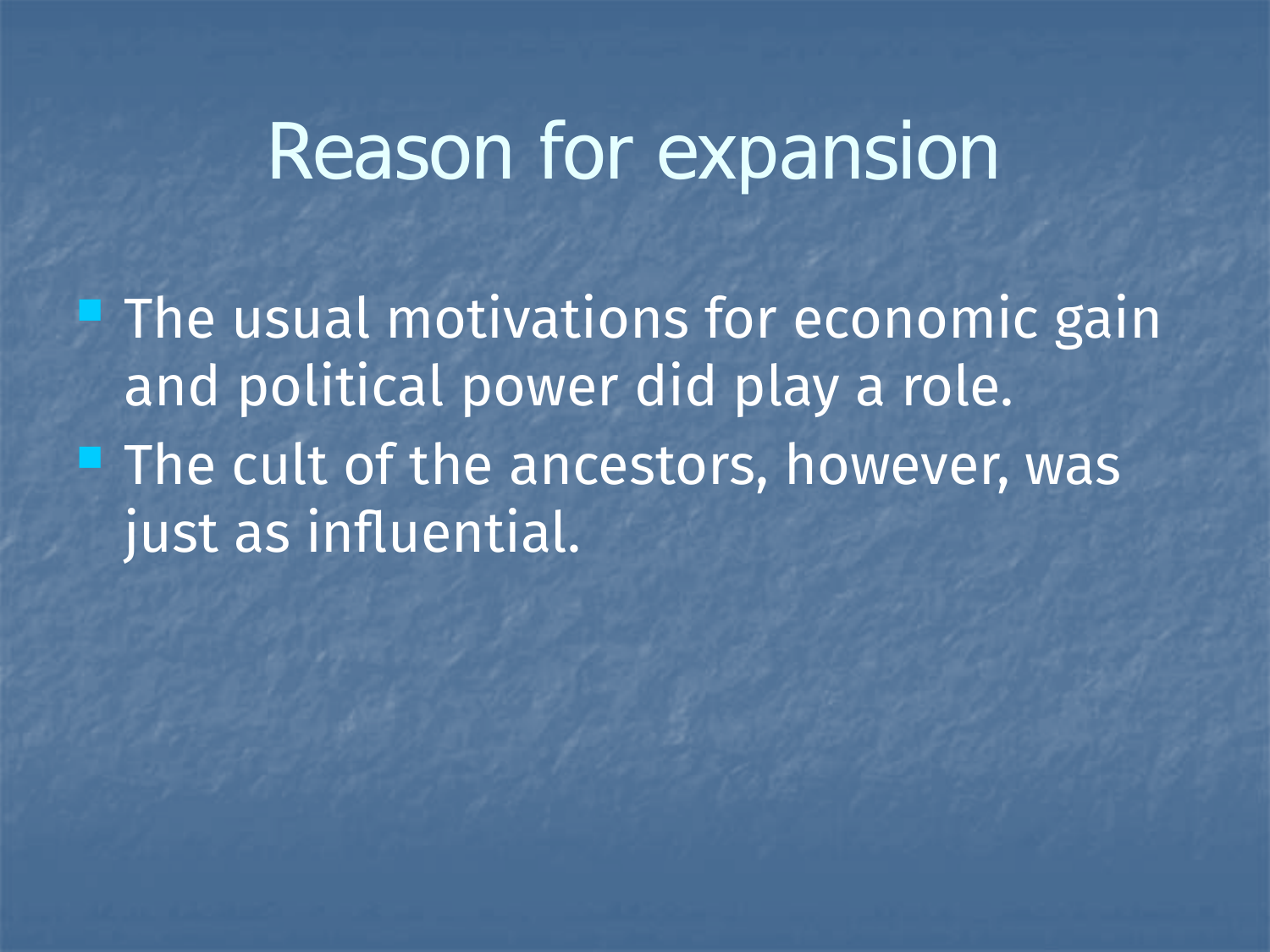

# Reason for expansion
The usual motivations for economic gain and political power did play a role.
The cult of the ancestors, however, was just as influential.